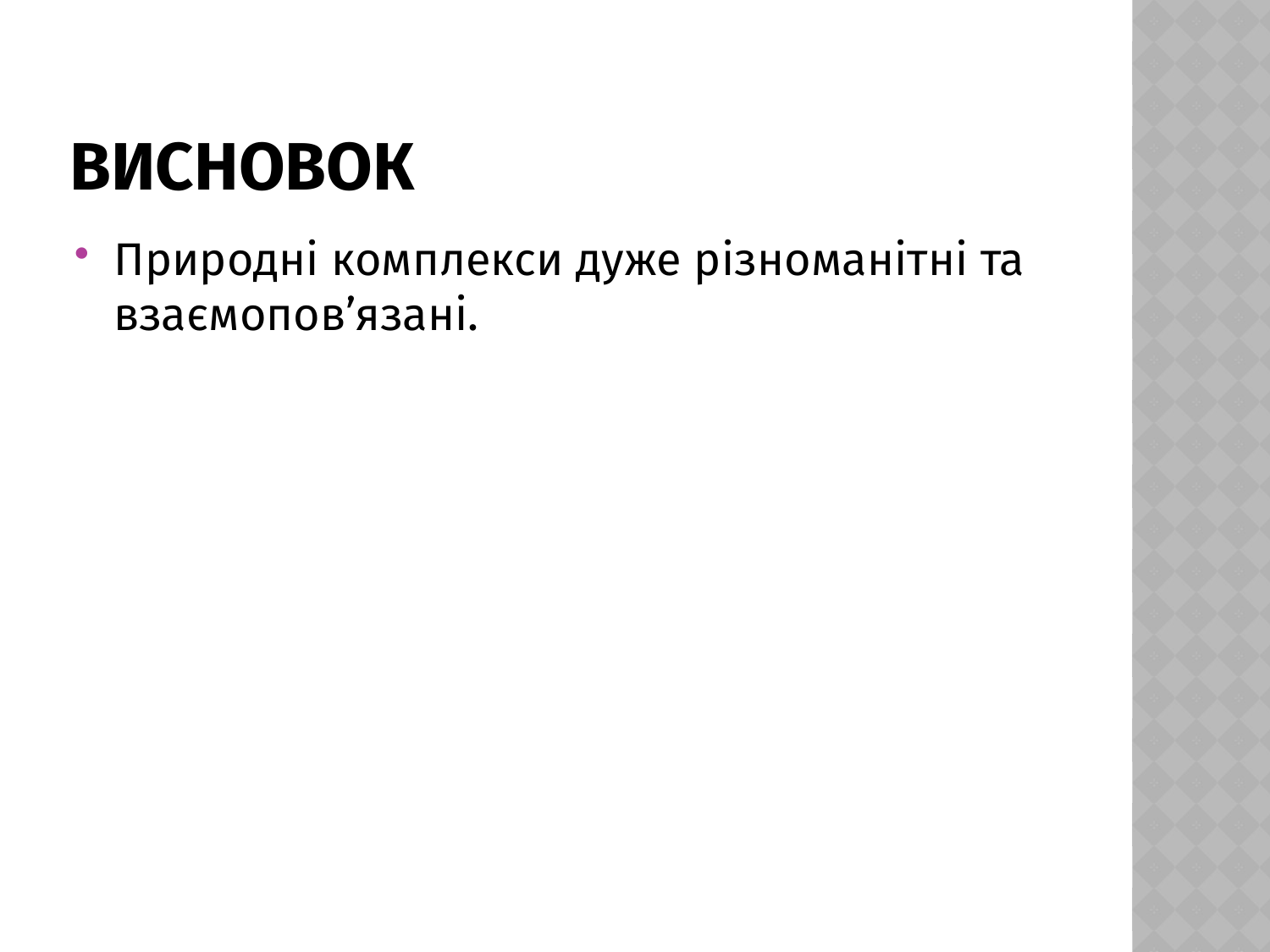

# Висновок
Природні комплекси дуже різноманітні та взаємопов’язані.